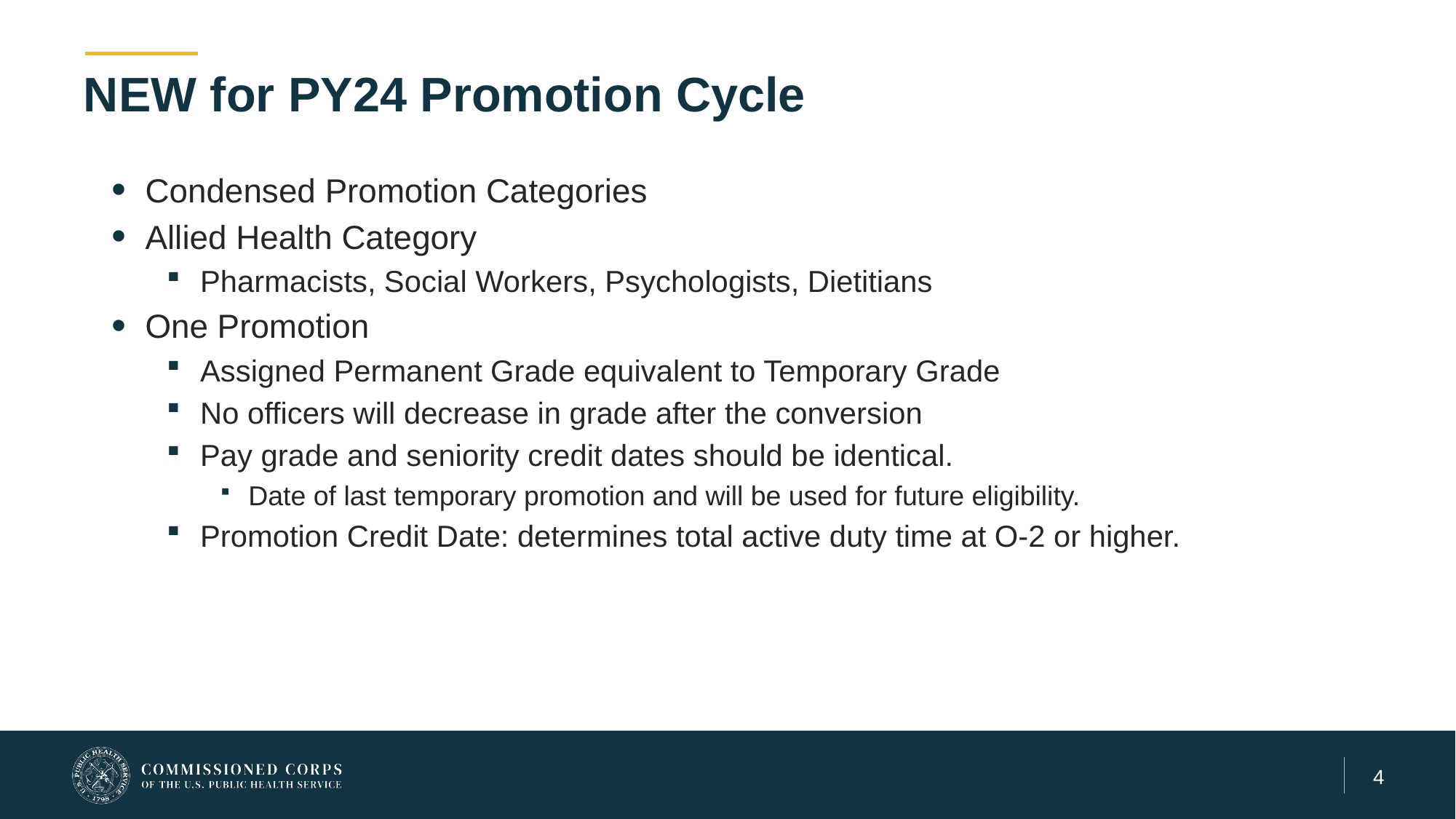

# NEW for PY24 Promotion Cycle
Condensed Promotion Categories
Allied Health Category
Pharmacists, Social Workers, Psychologists, Dietitians
One Promotion
Assigned Permanent Grade equivalent to Temporary Grade
No officers will decrease in grade after the conversion
Pay grade and seniority credit dates should be identical.
Date of last temporary promotion and will be used for future eligibility.
Promotion Credit Date: determines total active duty time at O-2 or higher.